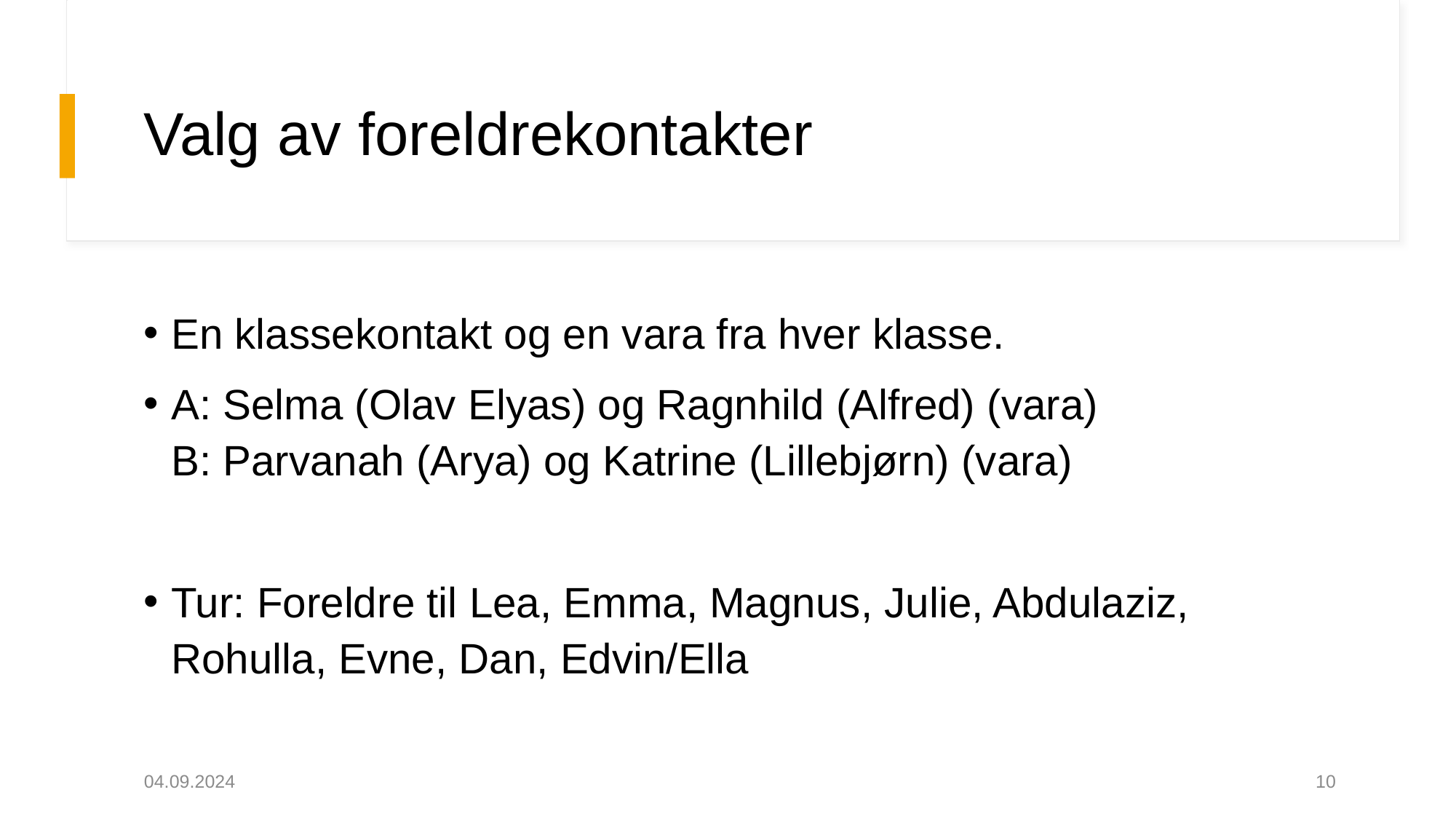

# Valg av foreldrekontakter
En klassekontakt og en vara fra hver klasse.
A: Selma (Olav Elyas) og Ragnhild (Alfred) (vara)
B: Parvanah (Arya) og Katrine (Lillebjørn) (vara)

Tur: Foreldre til Lea, Emma, Magnus, Julie, Abdulaziz, Rohulla, Evne, Dan, Edvin/Ella
04.09.2024

10